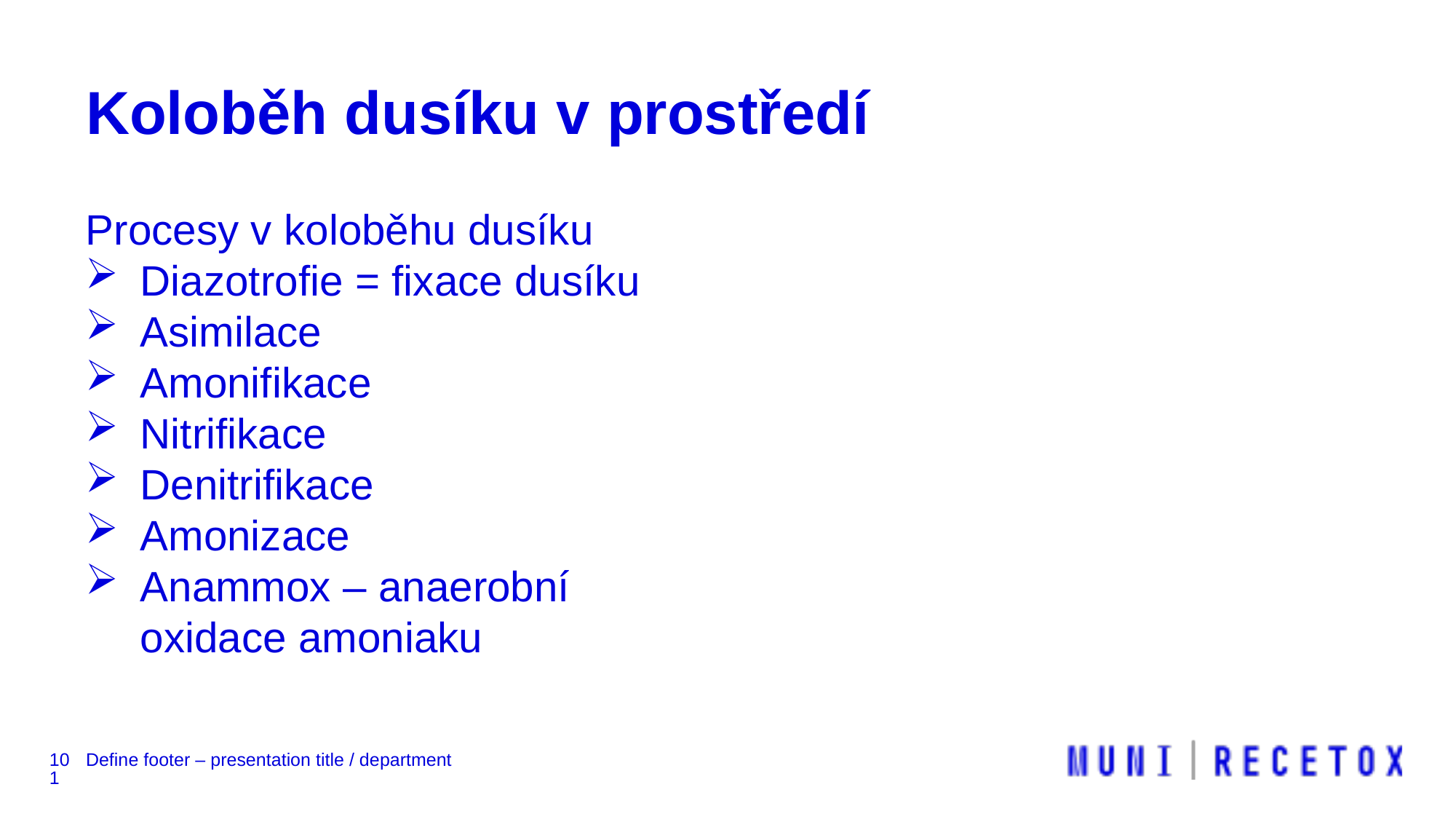

# Koloběh dusíku v prostředí

Procesy v koloběhu dusíku
Diazotrofie = fixace dusíku
Asimilace
Amonifikace
Nitrifikace
Denitrifikace
Amonizace
Anammox – anaerobní oxidace amoniaku

101
Define footer – presentation title / department